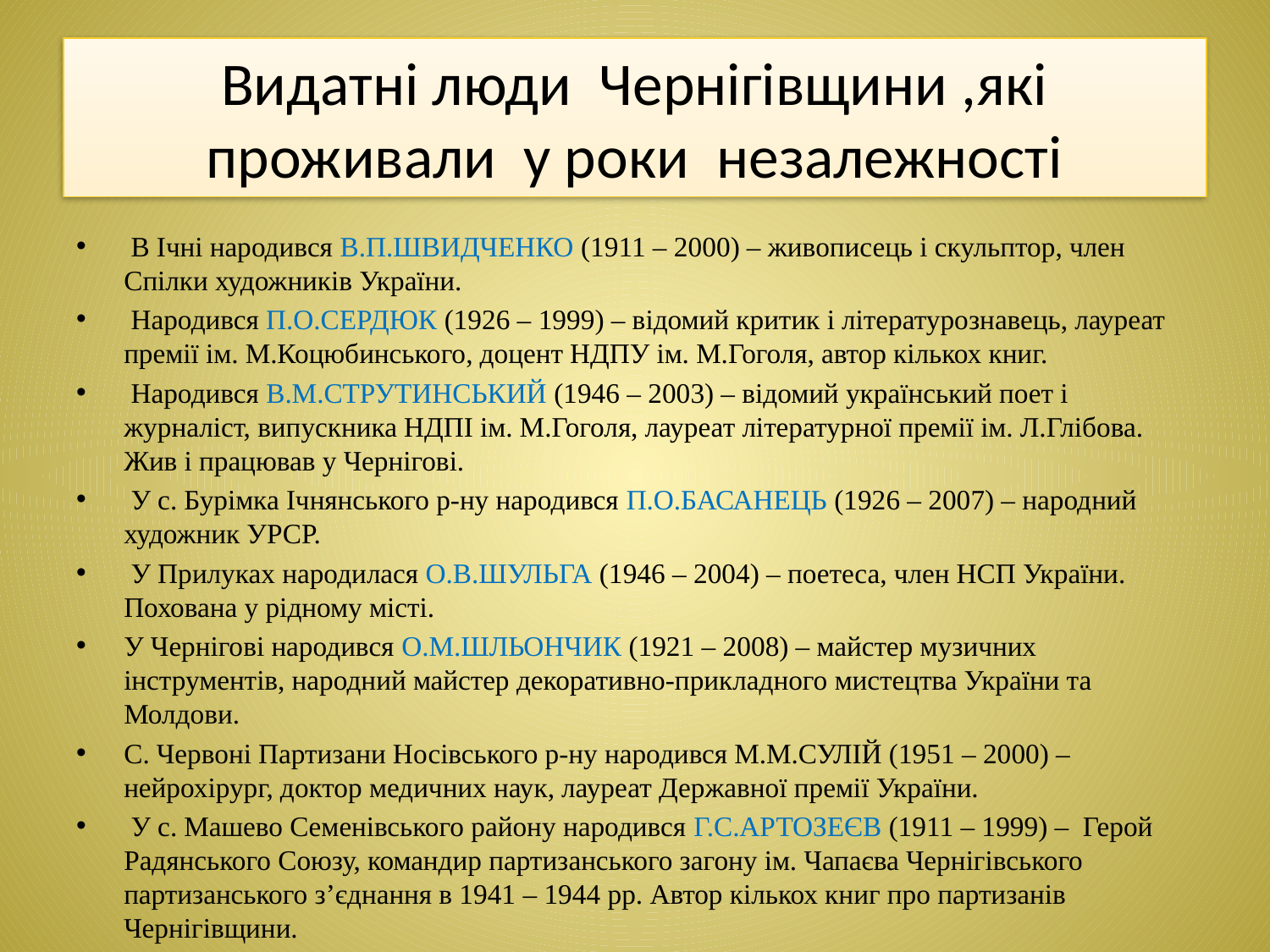

# Видатні люди  Чернігівщини ,які проживали  у роки  незалежності
 В Ічні народився В.П.ШВИДЧЕНКО (1911 – 2000) – живописець і скульптор, член Спілки художників України.
 Народився П.О.СЕРДЮК (1926 – 1999) – відомий критик і літературознавець, лауреат премії ім. М.Коцюбинського, доцент НДПУ ім. М.Гоголя, автор кількох книг.
 Народився В.М.СТРУТИНСЬКИЙ (1946 – 2003) – відомий український поет і журналіст, випускника НДПІ ім. М.Гоголя, лауреат літературної премії ім. Л.Глібова. Жив і працював у Чернігові.
 У с. Бурімка Ічнянського р-ну народився П.О.БАСАНЕЦЬ (1926 – 2007) – народний художник УРСР.
 У Прилуках народилася О.В.ШУЛЬГА (1946 – 2004) – поетеса, член НСП України. Похована у рідному місті.
У Чернігові народився О.М.ШЛЬОНЧИК (1921 – 2008) – майстер музичних інструментів, народний майстер декоративно-прикладного мистецтва України та Молдови.
С. Червоні Партизани Носівського р-ну народився М.М.СУЛІЙ (1951 – 2000) – нейрохірург, доктор медичних наук, лауреат Державної премії України.
 У с. Машево Семенівського району народився Г.С.АРТОЗЕЄВ (1911 – 1999) –  Герой Радянського Союзу, командир партизанського загону ім. Чапаєва Чернігівського партизанського з’єднання в 1941 – 1944 рр. Автор кількох книг про партизанів Чернігівщини.